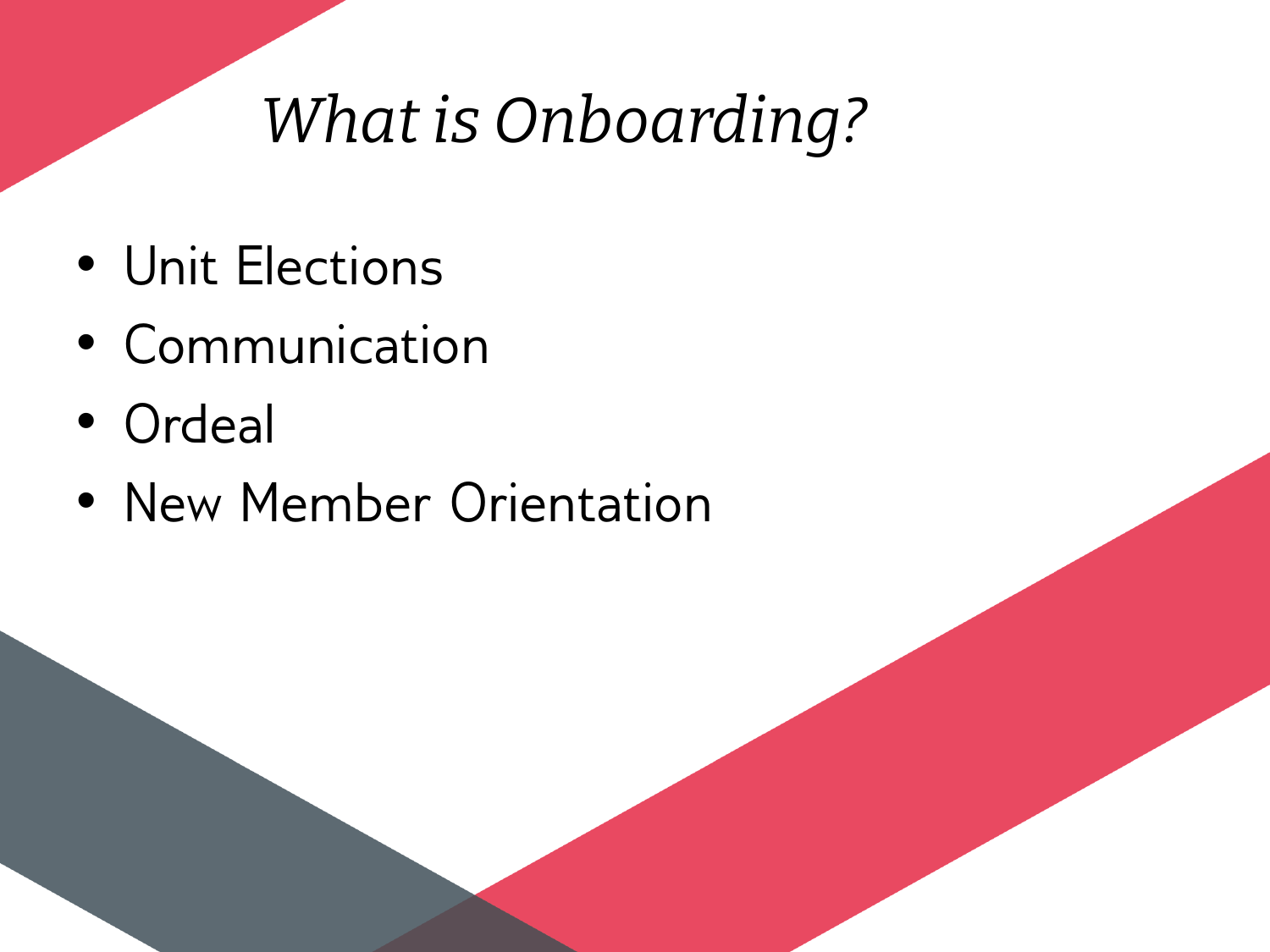

# What is Onboarding?
Unit Elections
Communication
Ordeal
New Member Orientation